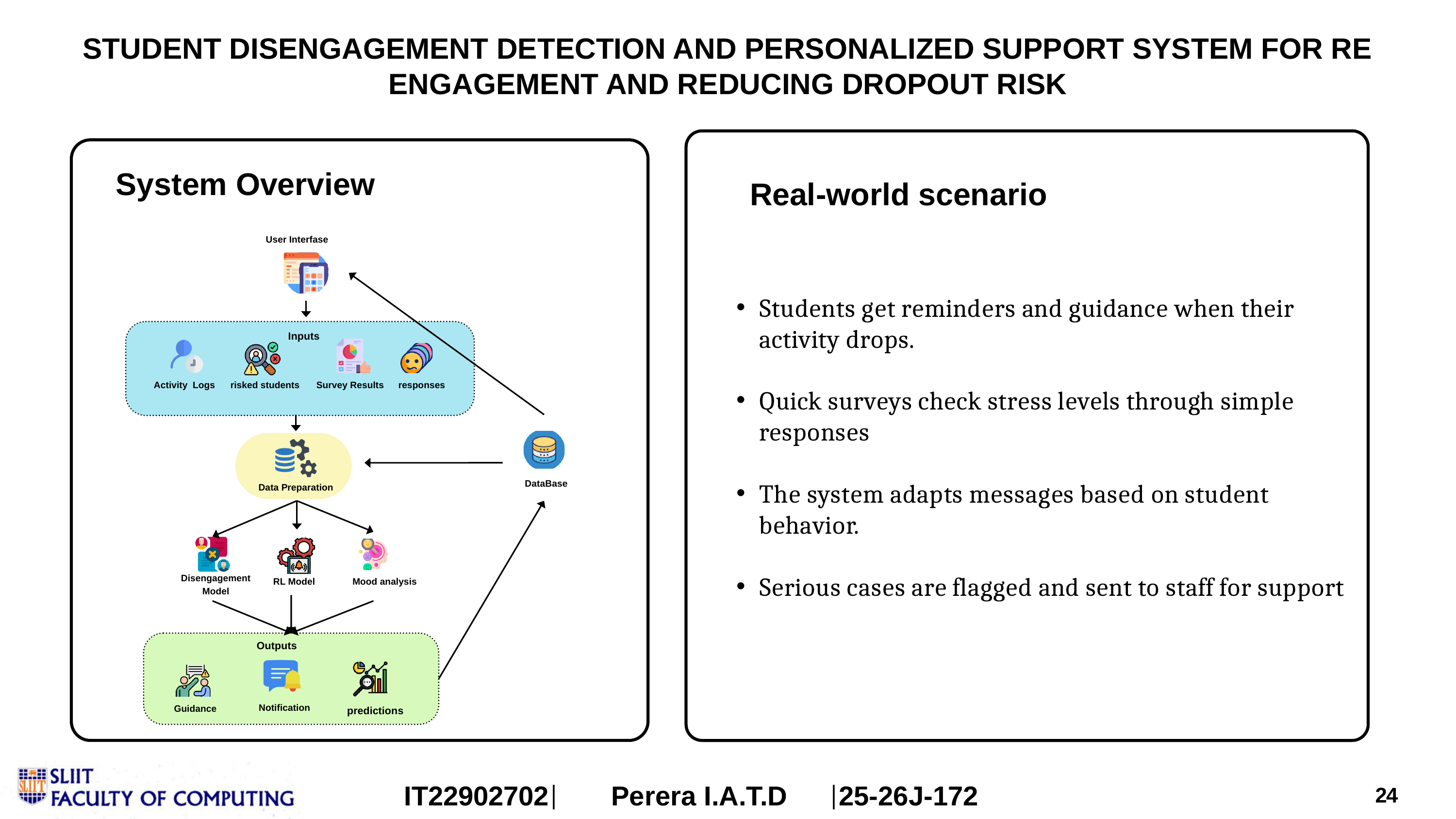

STUDENT DISENGAGEMENT DETECTION AND PERSONALIZED SUPPORT SYSTEM FOR RE ENGAGEMENT AND REDUCING DROPOUT RISK

System Overview
Real-world scenario
User Interfase

Students get reminders and guidance when their activity drops.

Quick surveys check stress levels through simple responses

The system adapts messages based on student behavior.

Serious cases are flagged and sent to staff for support

Inputs

responses
Activity  Logs
risked students
Survey Results

DataBase
Data Preparation

Disengagement
 Model
RL Model
Mood analysis

Outputs

Notification
Guidance
predictions

IT22902702	|
Perera I.A.T.D	|
25-26J-172
24